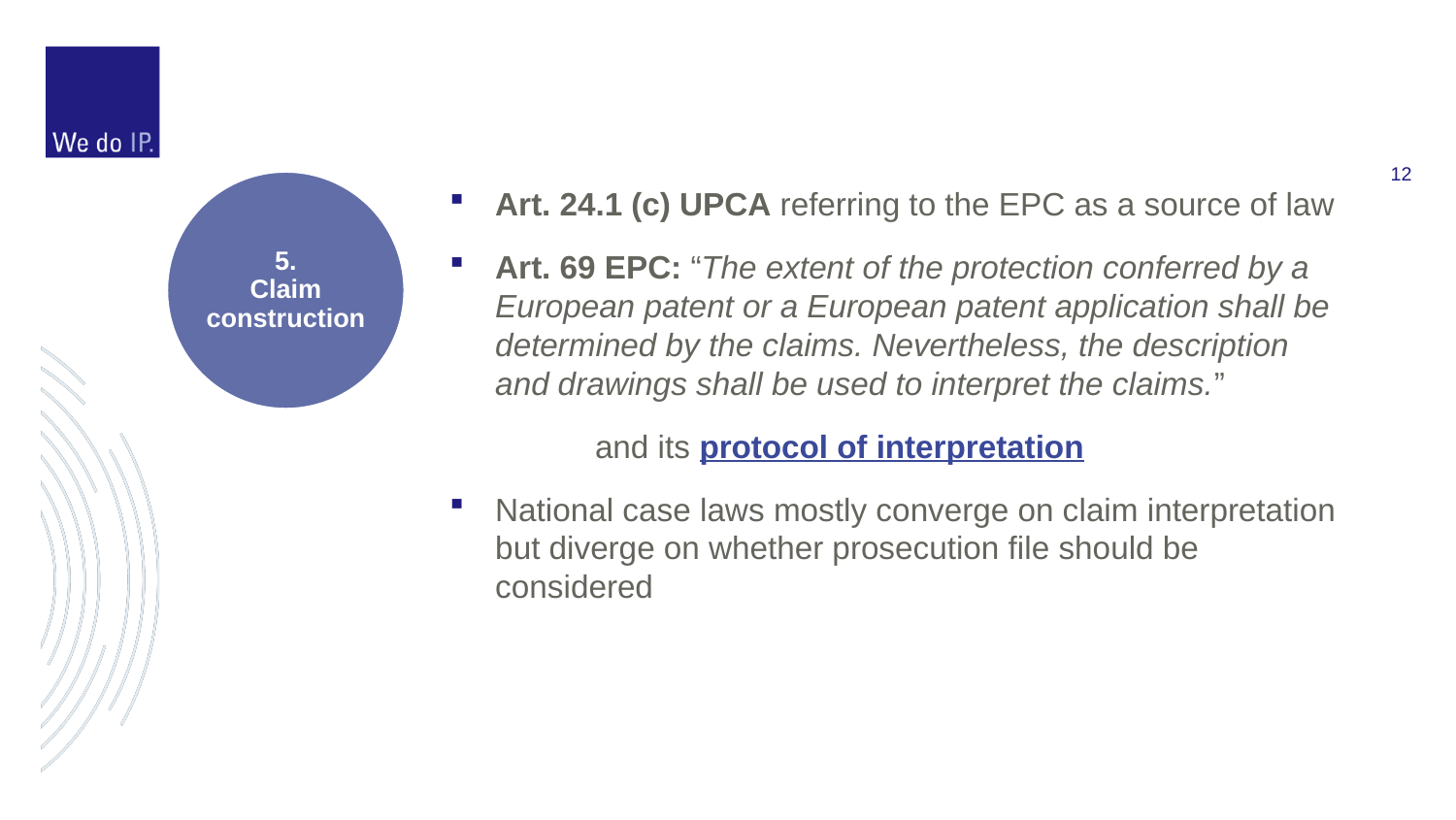

5.
Claim construction
Art. 24.1 (c) UPCA referring to the EPC as a source of law
Art. 69 EPC: “The extent of the protection conferred by a European patent or a European patent application shall be determined by the claims. Nevertheless, the description and drawings shall be used to interpret the claims.”
	and its protocol of interpretation
National case laws mostly converge on claim interpretation but diverge on whether prosecution file should be considered